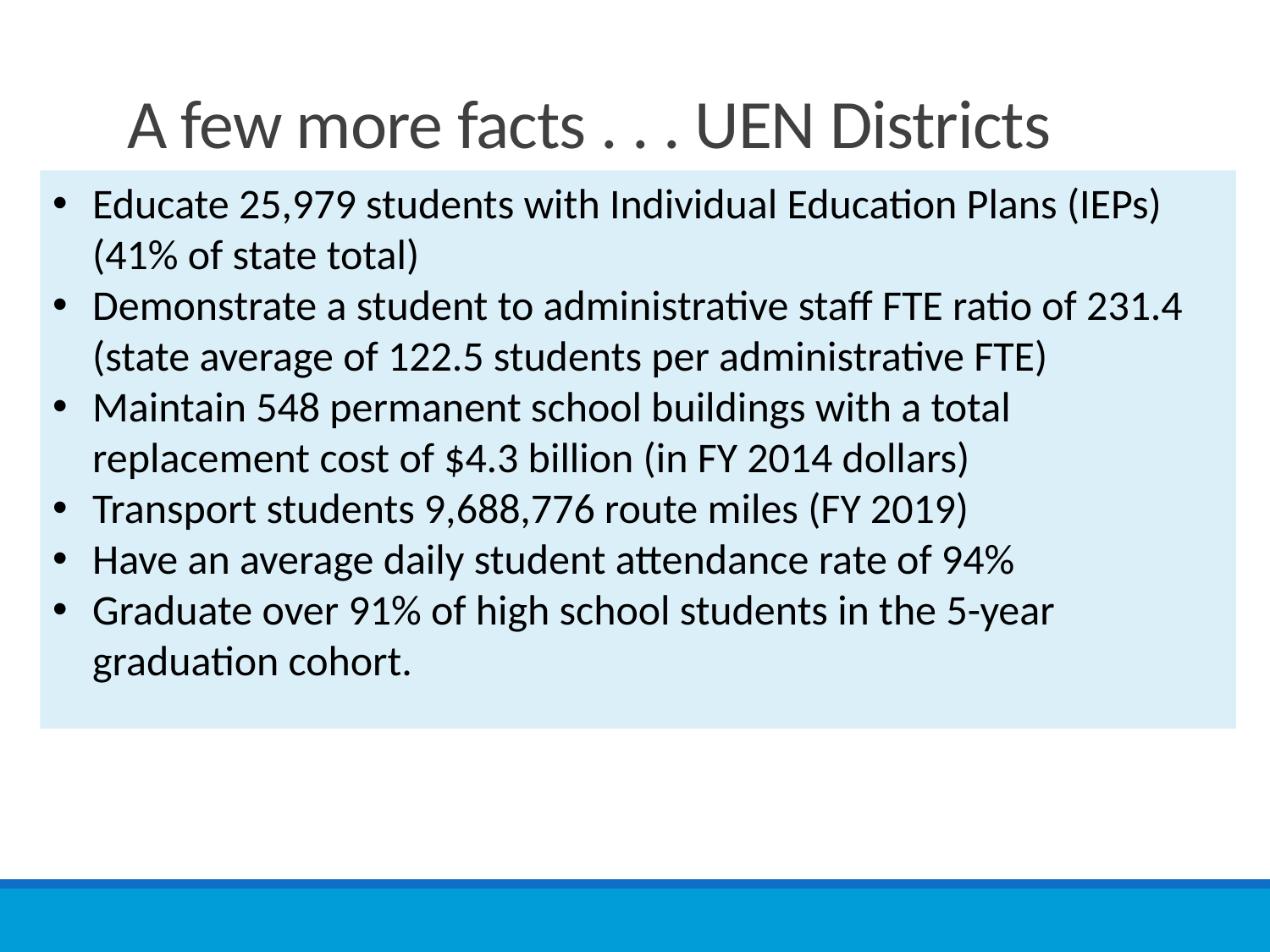

# A few more facts . . . UEN Districts
Educate 25,979 students with Individual Education Plans (IEPs) (41% of state total)
Demonstrate a student to administrative staff FTE ratio of 231.4 (state average of 122.5 students per administrative FTE)
Maintain 548 permanent school buildings with a total replacement cost of $4.3 billion (in FY 2014 dollars)
Transport students 9,688,776 route miles (FY 2019)
Have an average daily student attendance rate of 94%
Graduate over 91% of high school students in the 5-year graduation cohort.